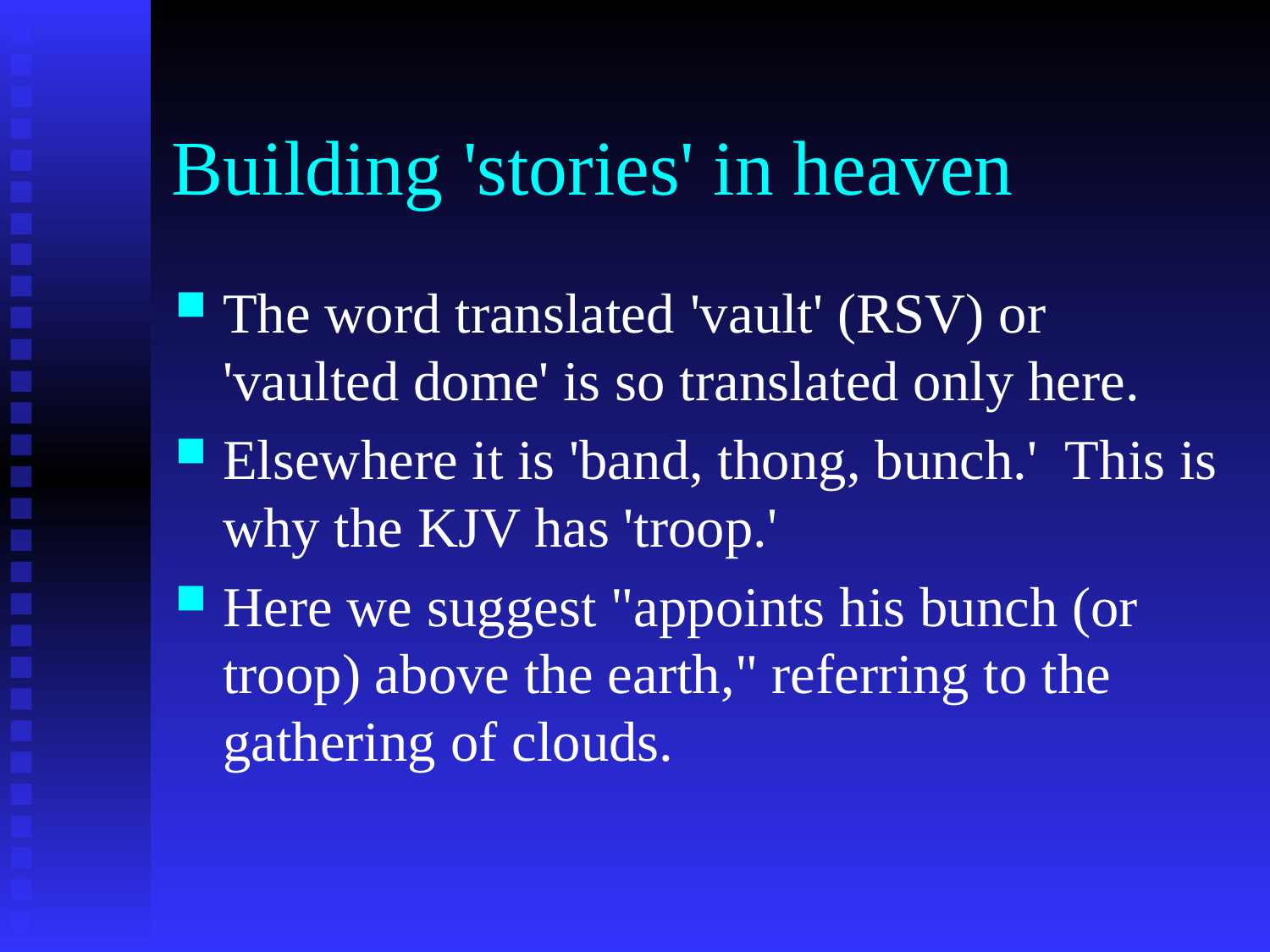

# Building 'stories' in heaven
The word translated 'vault' (RSV) or 'vaulted dome' is so translated only here.
Elsewhere it is 'band, thong, bunch.'  This is why the KJV has 'troop.'
Here we suggest "appoints his bunch (or troop) above the earth," referring to the gathering of clouds.